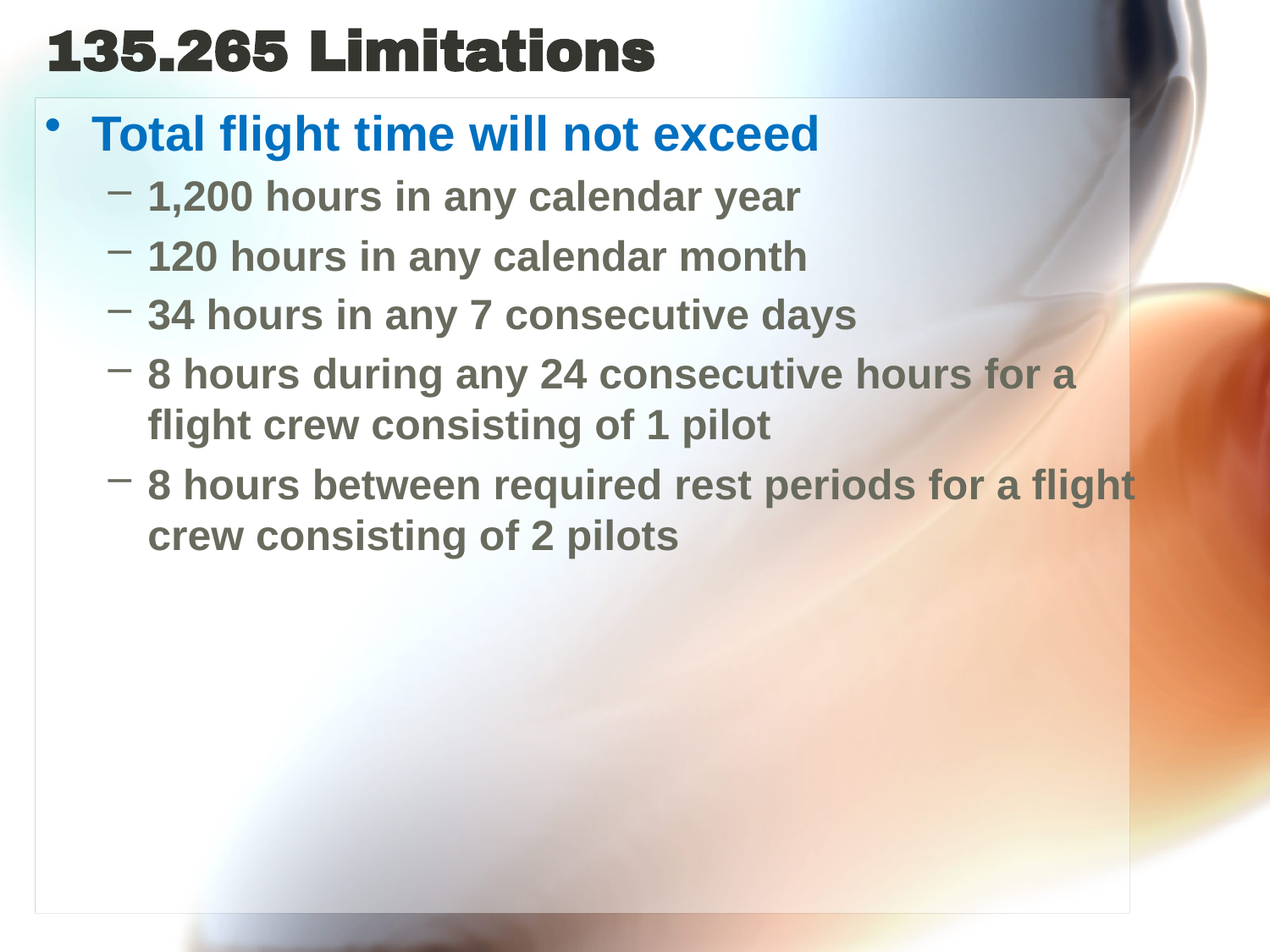

# 135.265 Limitations
Total flight time will not exceed
1,200 hours in any calendar year
120 hours in any calendar month
34 hours in any 7 consecutive days
8 hours during any 24 consecutive hours for a flight crew consisting of 1 pilot
8 hours between required rest periods for a flight crew consisting of 2 pilots